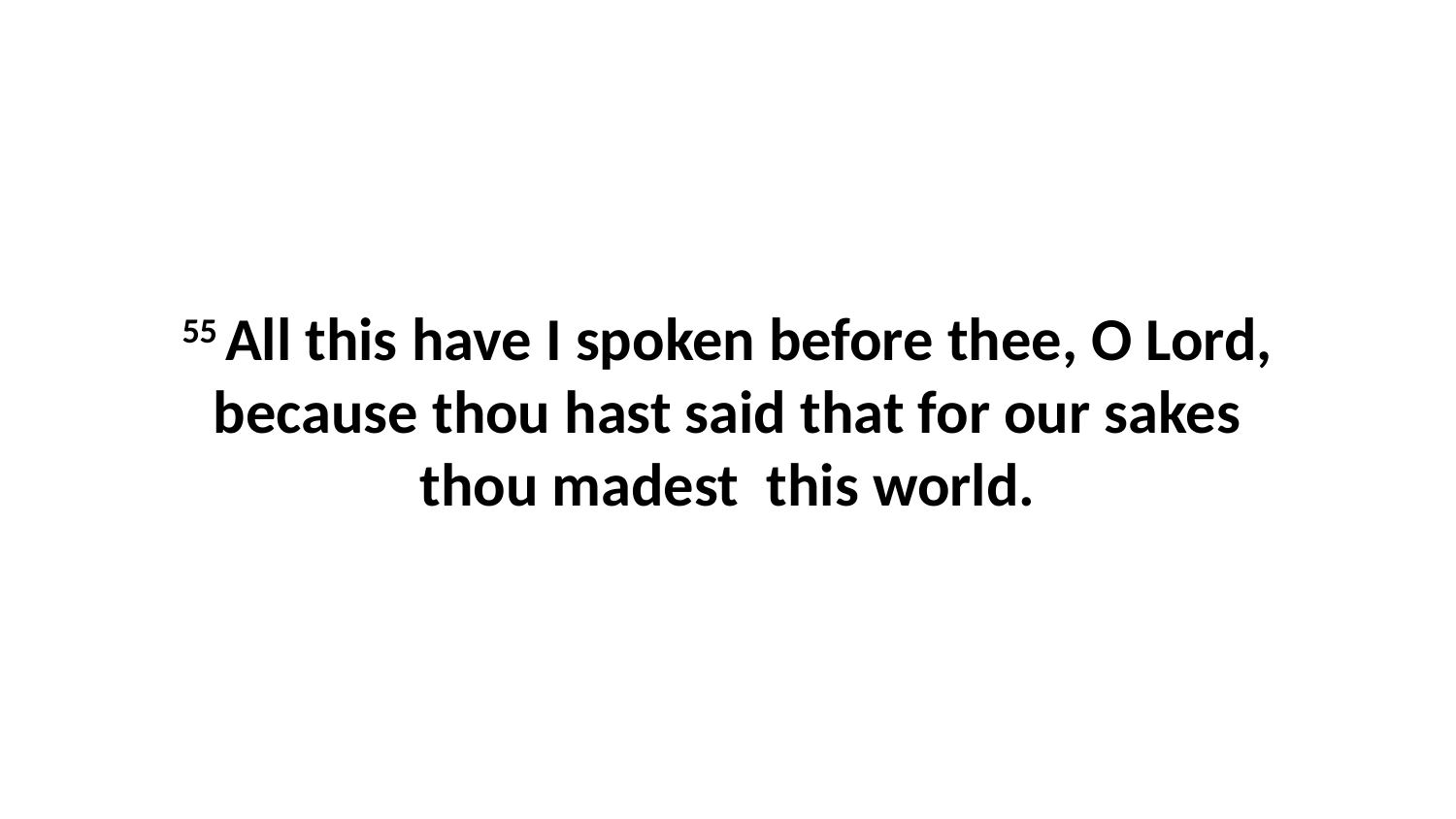

55 All this have I spoken before thee, O Lord, because thou hast said that for our sakes thou madest  this world.